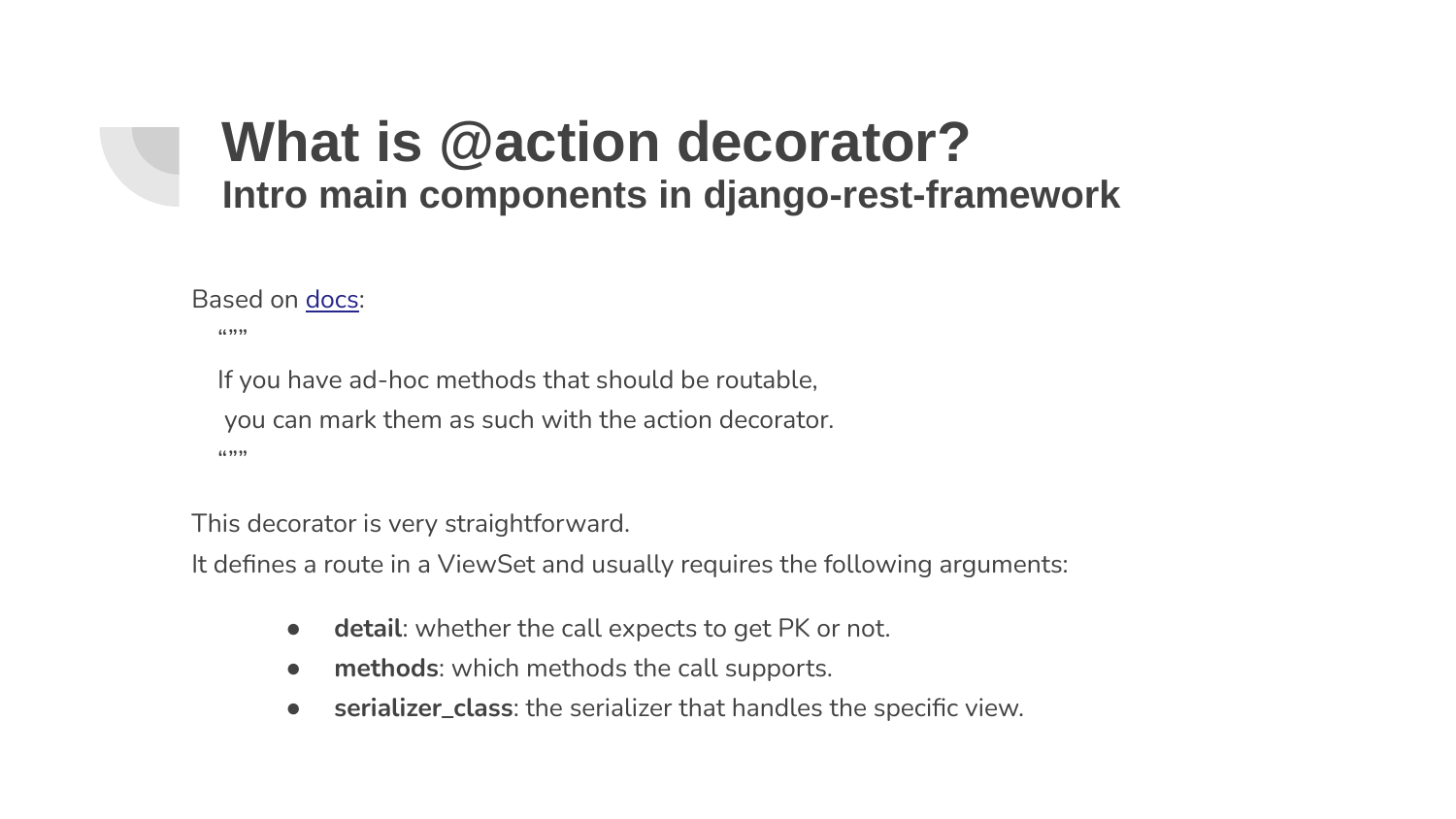

# What is @action decorator?
Intro main components in django-rest-framework

Based on docs:
    “””
    If you have ad-hoc methods that should be routable,
     you can mark them as such with the action decorator.
    “””
This decorator is very straightforward.
It defines a route in a ViewSet and usually requires the following arguments:
detail: whether the call expects to get PK or not.
methods: which methods the call supports.
serializer_class: the serializer that handles the specific view.